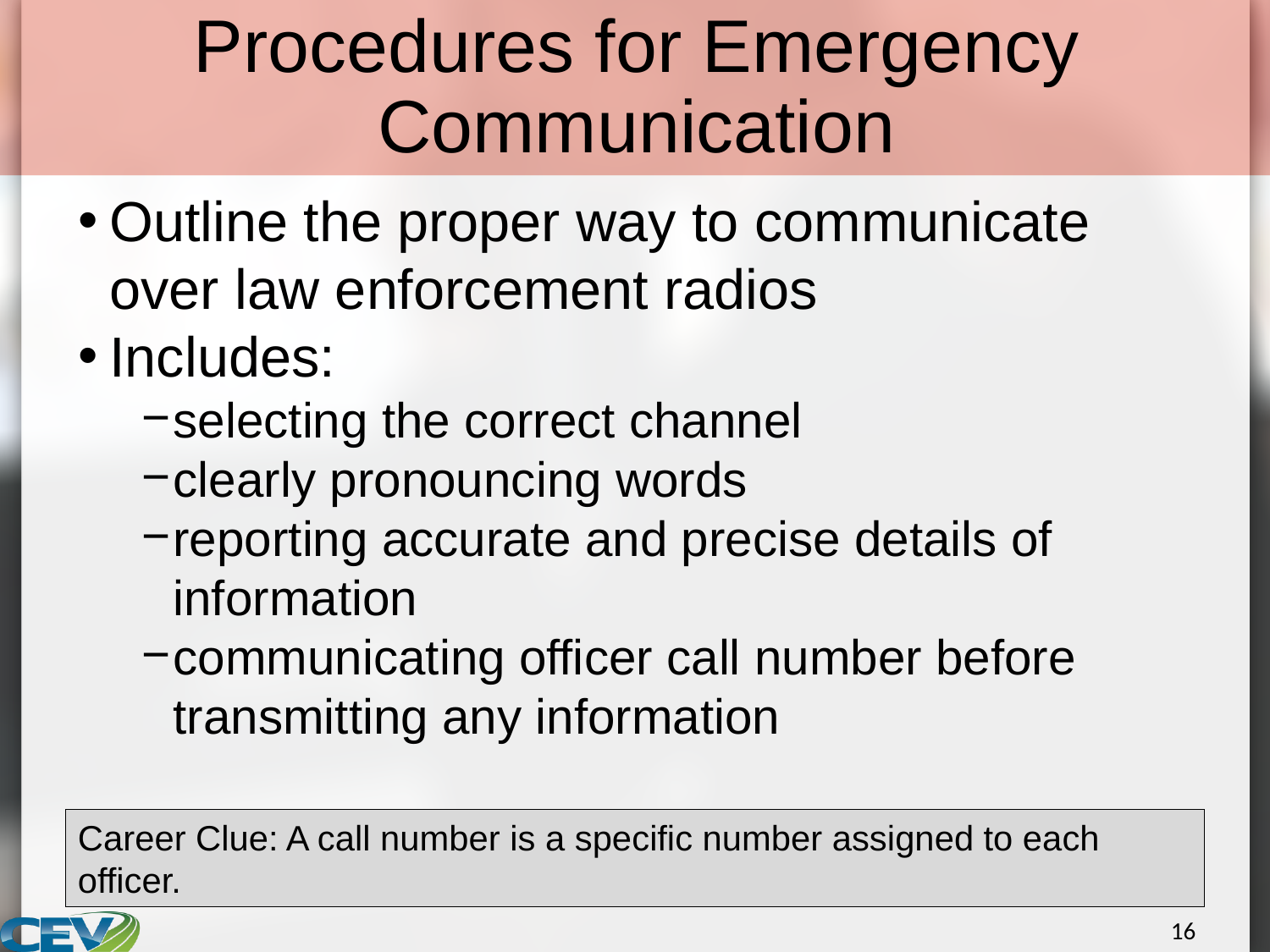

# Procedures for Emergency Communication
Outline the proper way to communicate over law enforcement radios
Includes:
selecting the correct channel
clearly pronouncing words
reporting accurate and precise details of information
communicating officer call number before transmitting any information

Career Clue: A call number is a specific number assigned to each officer.